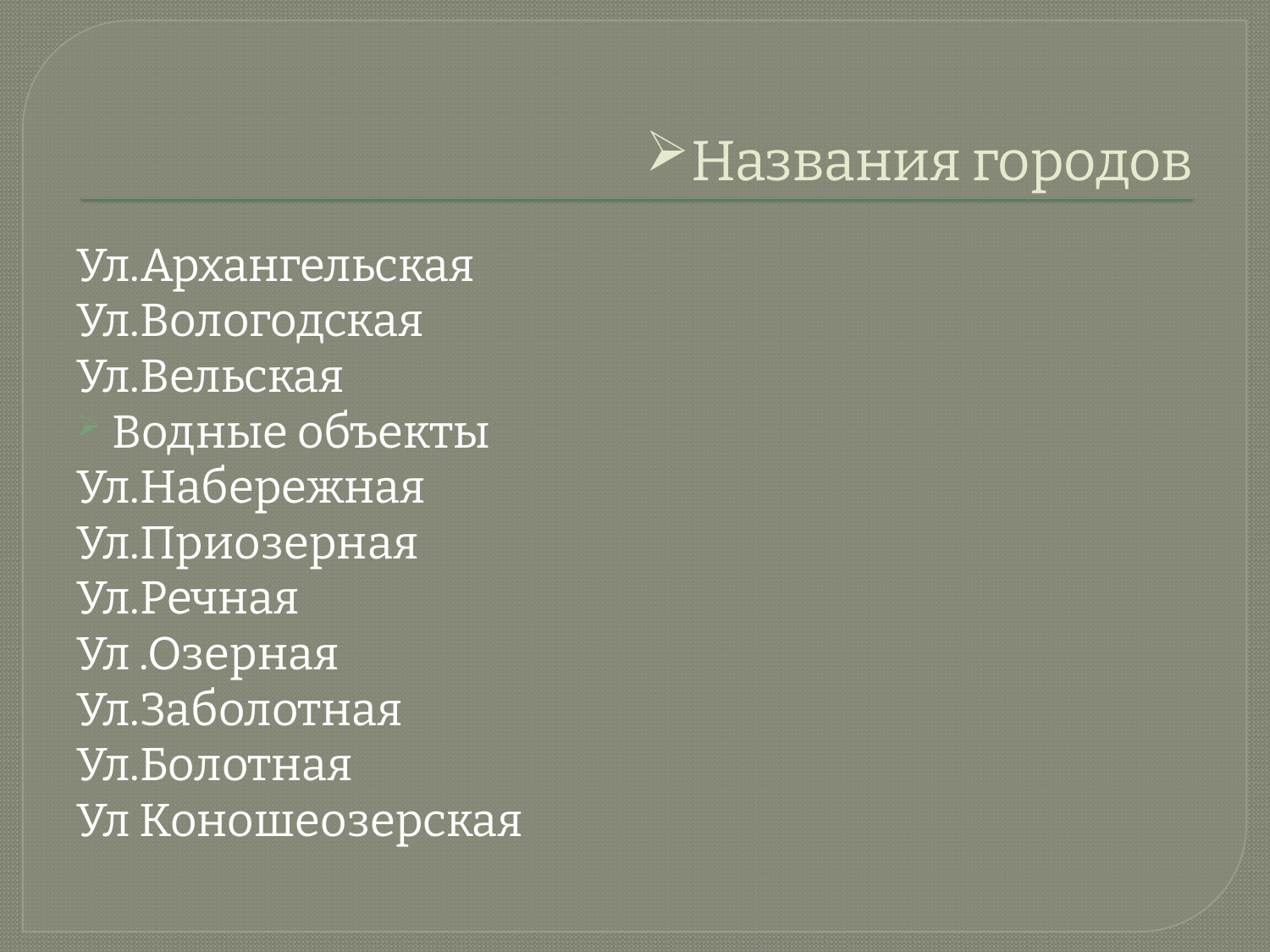

# Названия городов
Ул.Архангельская
Ул.Вологодская
Ул.Вельская
Водные объекты
Ул.Набережная
Ул.Приозерная
Ул.Речная
Ул .Озерная
Ул.Заболотная
Ул.Болотная
Ул Коношеозерская